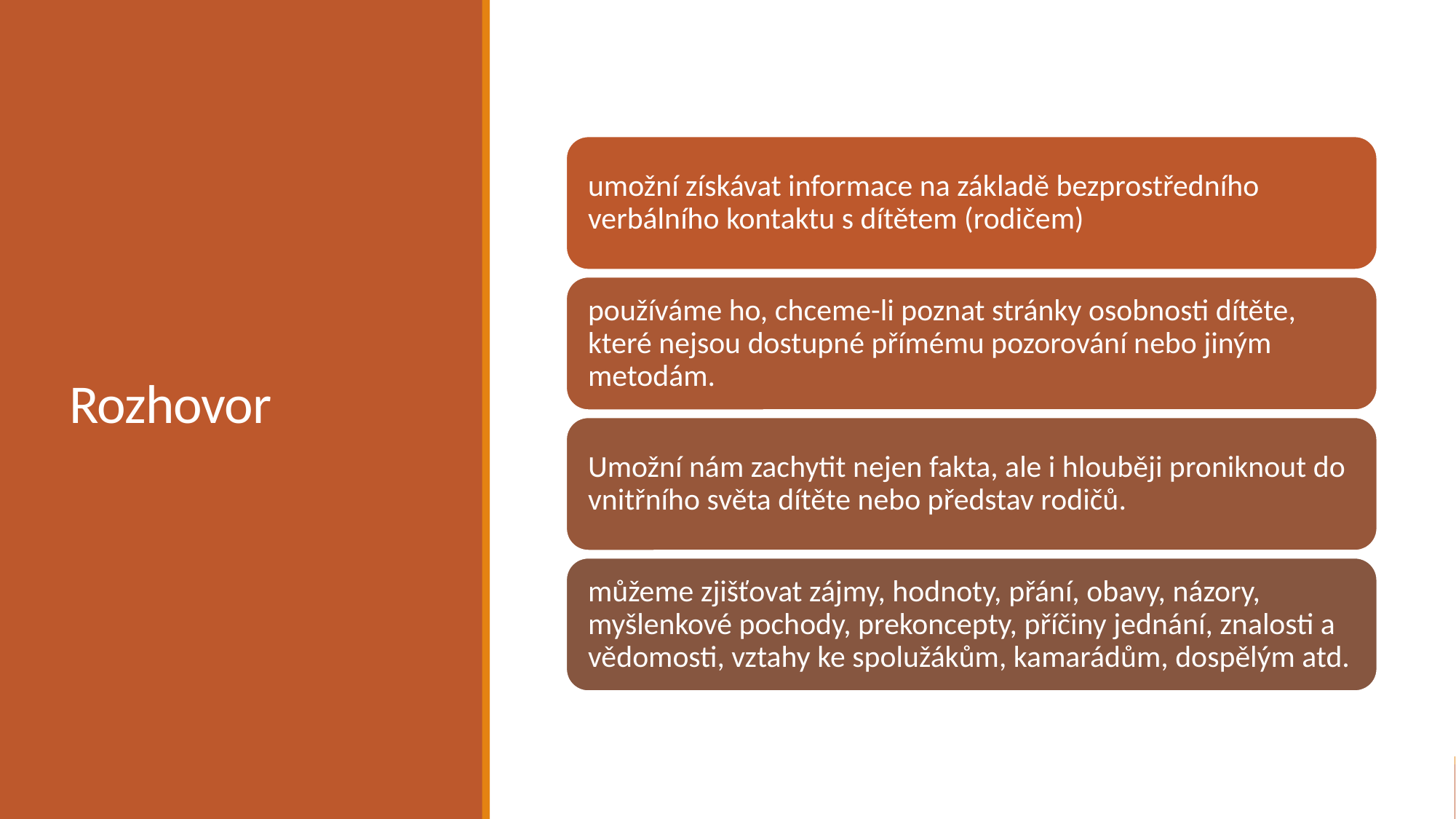

# Rozhovor
umožní získávat informace na základě bezprostředního verbálního kontaktu s dítětem (rodičem)
používáme ho, chceme-li poznat stránky osobnosti dítěte, které nejsou dostupné přímému pozorování nebo jiným metodám.
Umožní nám zachytit nejen fakta, ale i hlouběji proniknout do vnitřního světa dítěte nebo představ rodičů.
můžeme zjišťovat zájmy, hodnoty, přání, obavy, názory, myšlenkové pochody, prekoncepty, příčiny jednání, znalosti a vědomosti, vztahy ke spolužákům, kamarádům, dospělým atd.